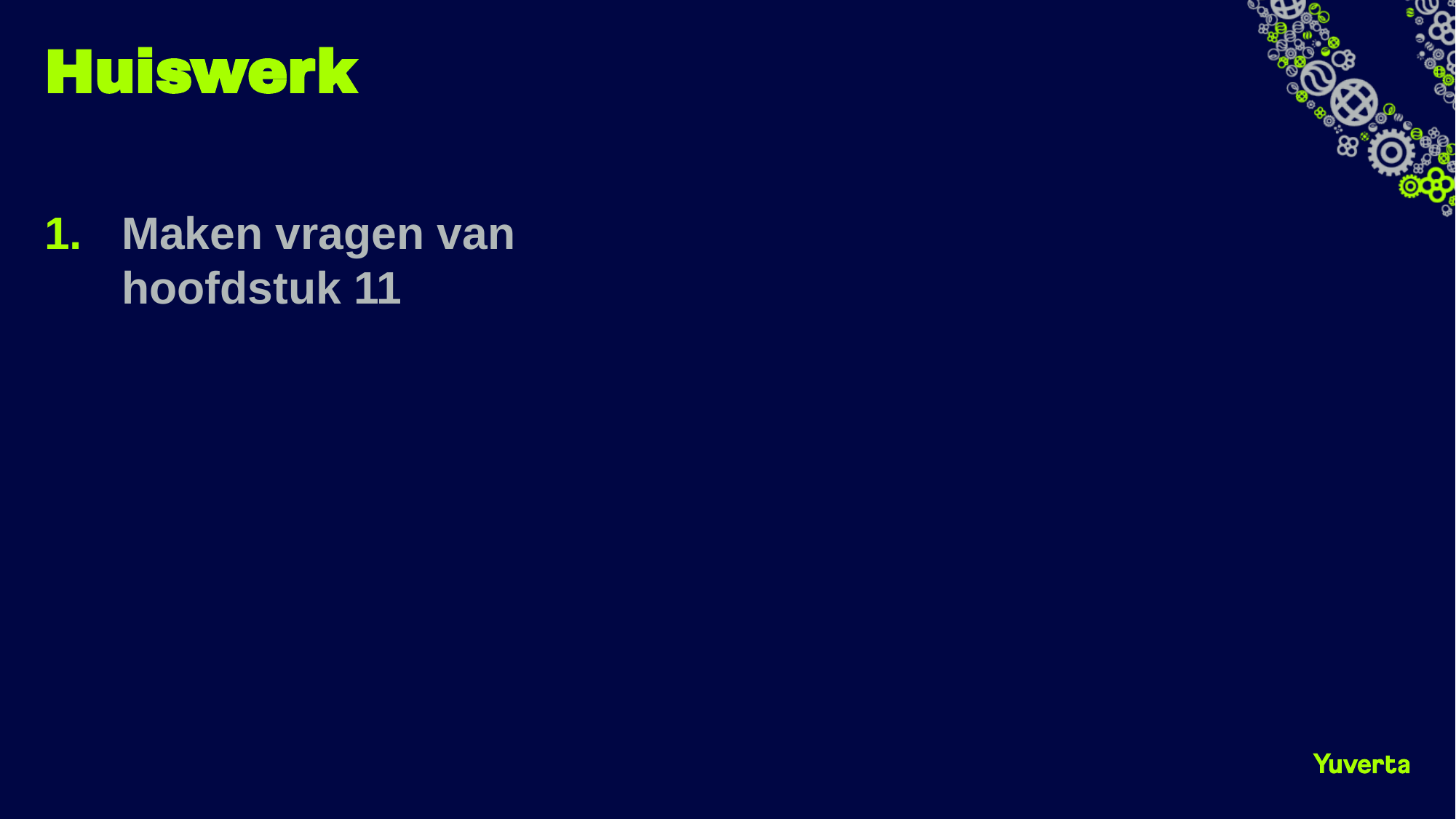

# Huiswerk
Maken vragen van hoofdstuk 11